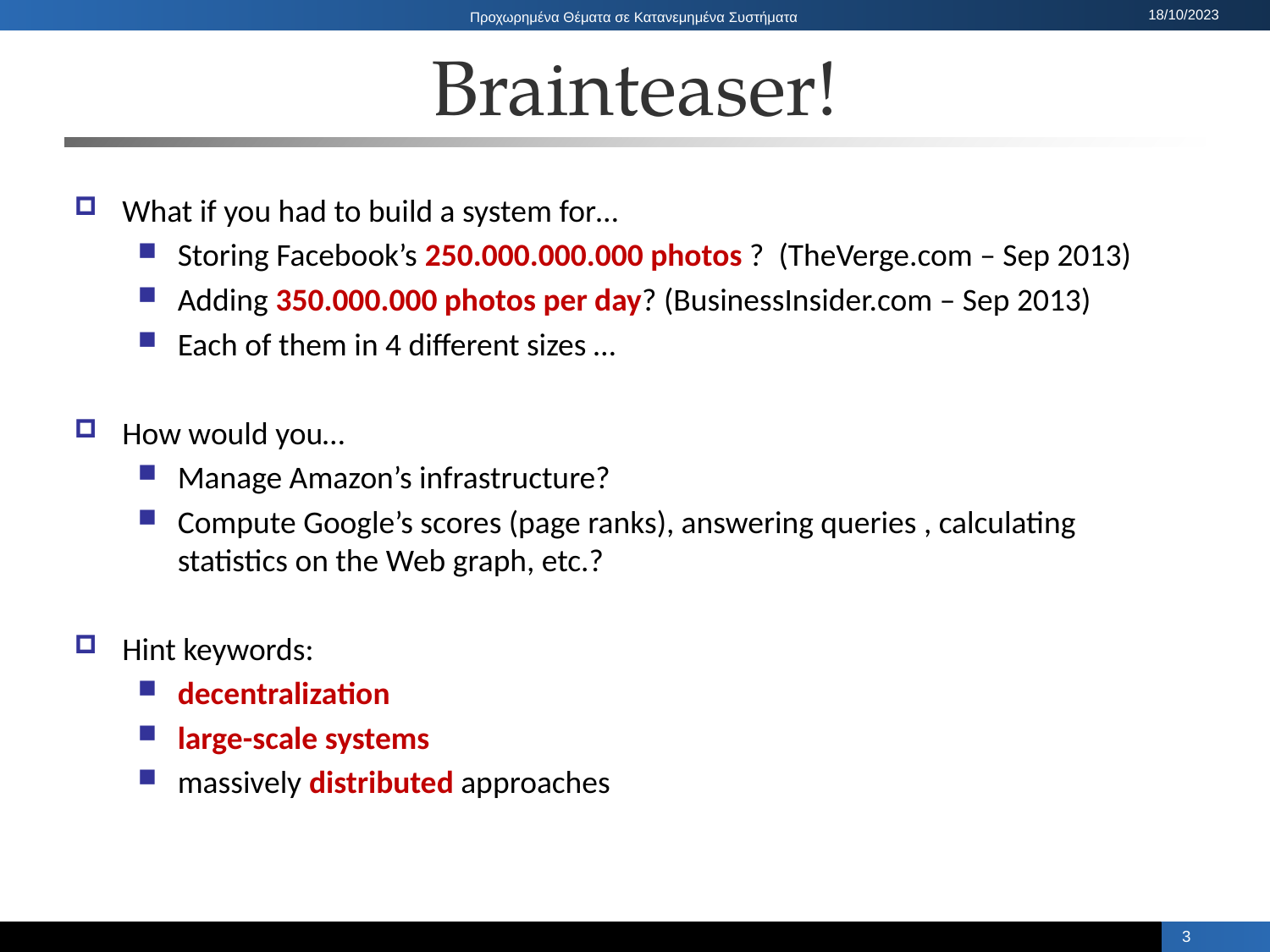

# Brainteaser!
What if you had to build a system for…
Storing Facebook’s 250.000.000.000 photos ?  (TheVerge.com – Sep 2013)
Adding 350.000.000 photos per day? (BusinessInsider.com – Sep 2013)
Each of them in 4 different sizes …

How would you…
Manage Amazon’s infrastructure?
Compute Google’s scores (page ranks), answering queries , calculating statistics on the Web graph, etc.?

Hint keywords:
decentralization
large-scale systems
massively distributed approaches